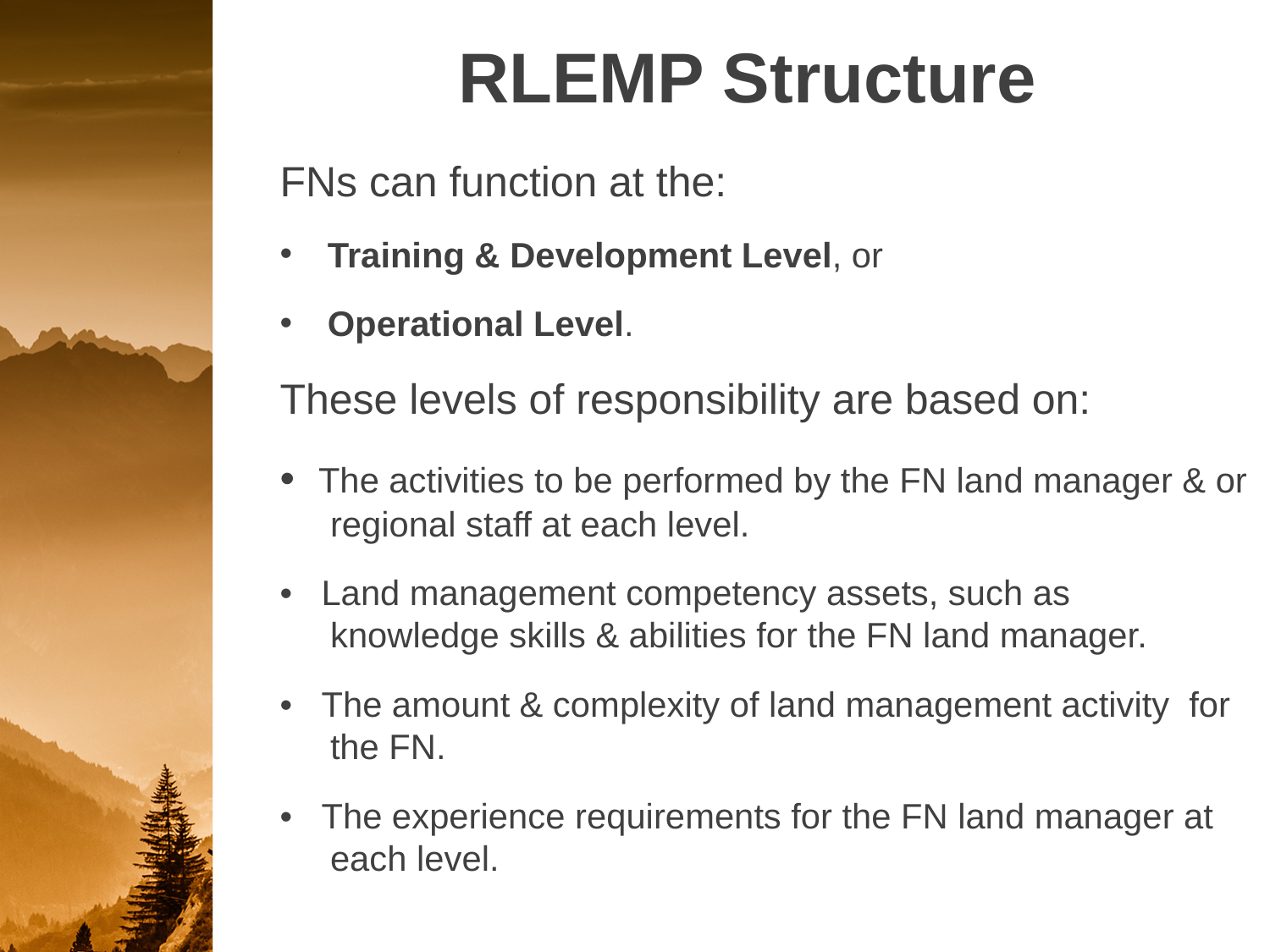

# RLEMP Structure
FNs can function at the:

Training & Development Level, or

Operational Level.

These levels of responsibility are based on:

•  The activities to be performed by the FN land manager & or regional staff at each level.

•   Land management competency assets, such as             knowledge skills & abilities for the FN land manager.

•   The amount & complexity of land management activity  for the FN.

•   The experience requirements for the FN land manager at each level.